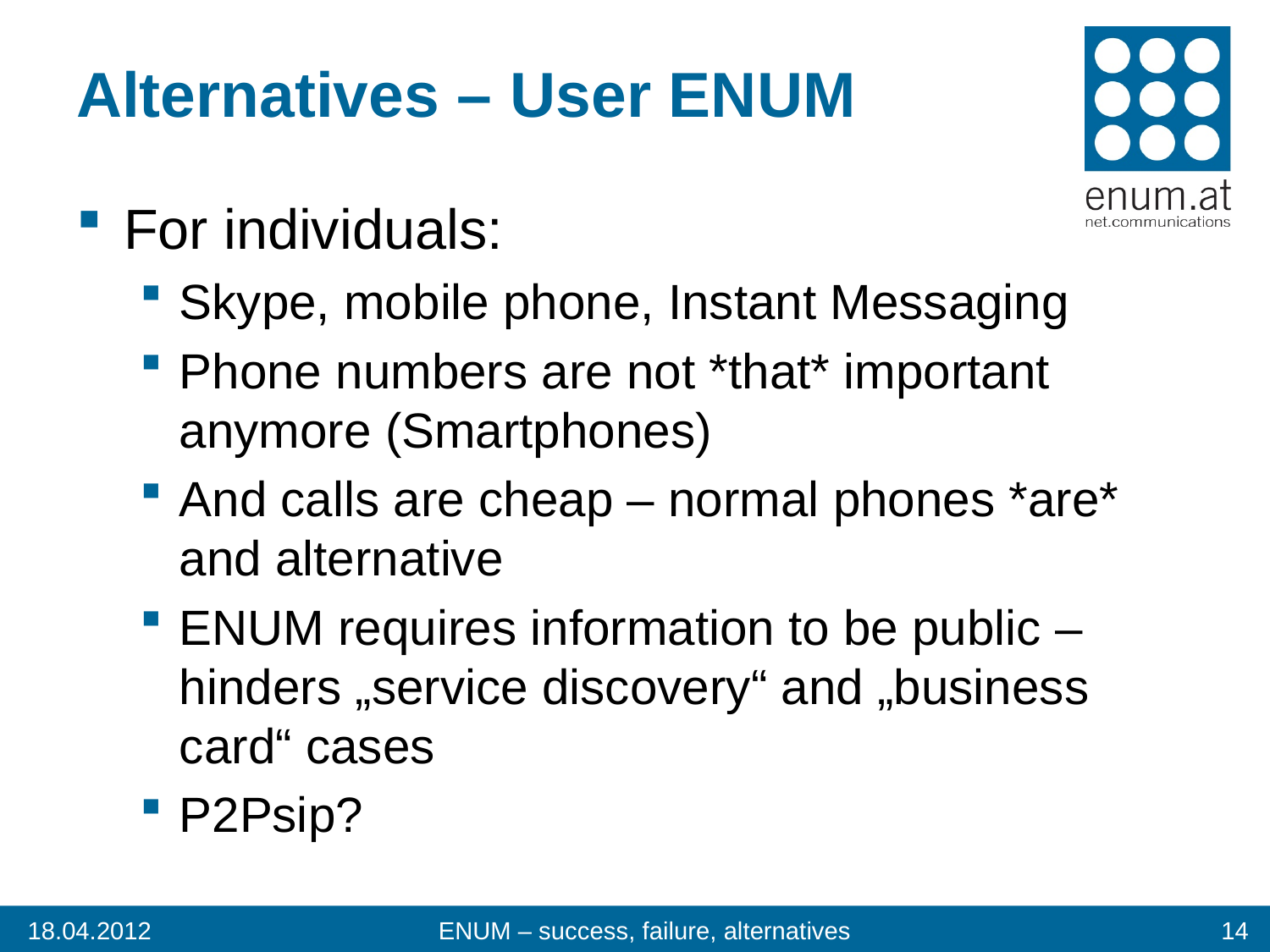

# Alternatives – User ENUM
For individuals:
Skype, mobile phone, Instant Messaging
Phone numbers are not *that* important anymore (Smartphones)
And calls are cheap – normal phones *are* and alternative
ENUM requires information to be public – hinders „service discovery“ and „business card“ cases
P2Psip?
18.04.2012
ENUM – success, failure, alternatives
14